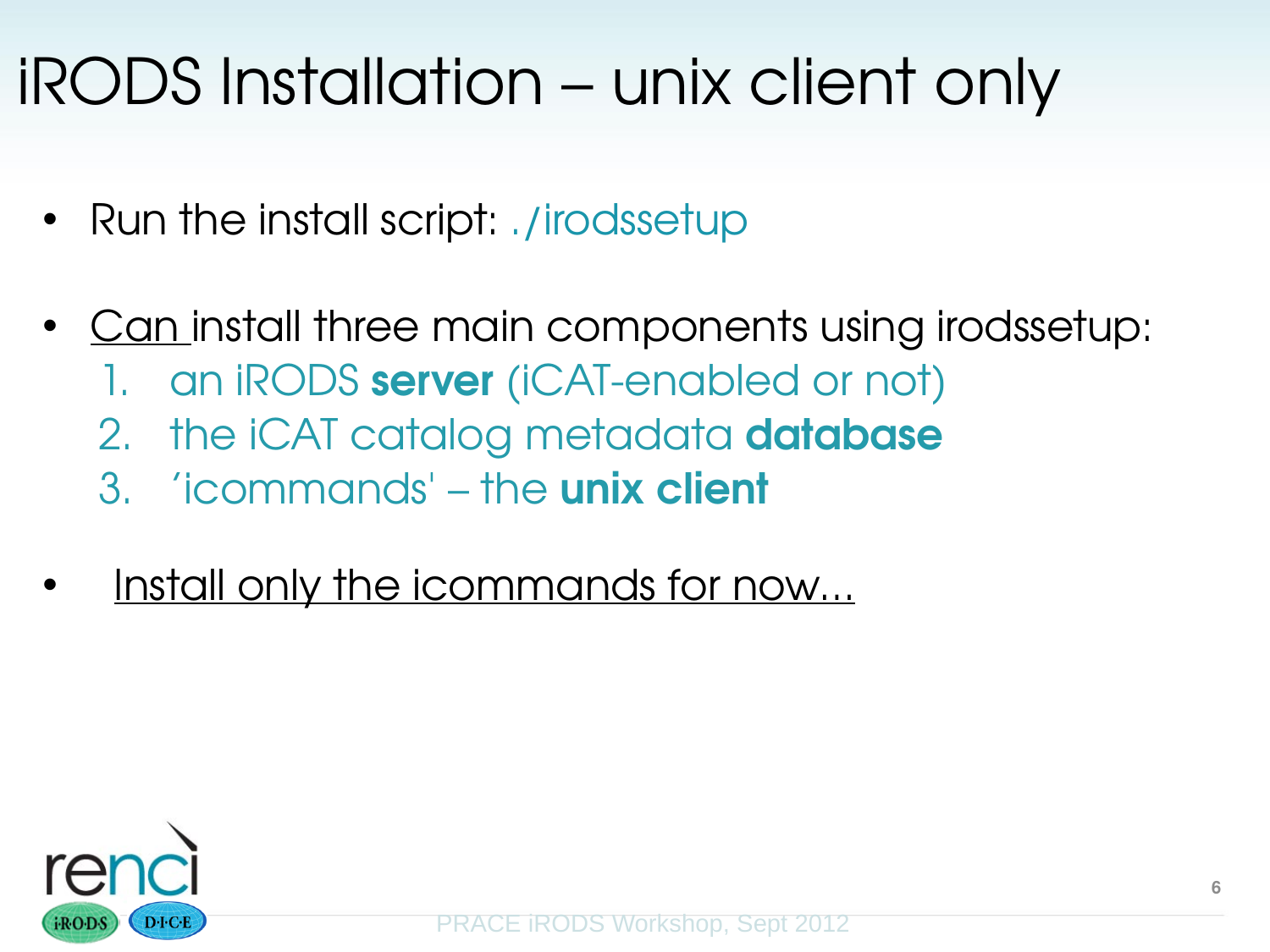

# iRODS Installation – unix client only
Run the install script: ./irodssetup
Can install three main components using irodssetup:
an iRODS server (iCAT-enabled or not)
the iCAT catalog metadata database
’icommands' – the unix client
Install only the icommands for now…
6
PRACE iRODS Workshop, Sept 2012